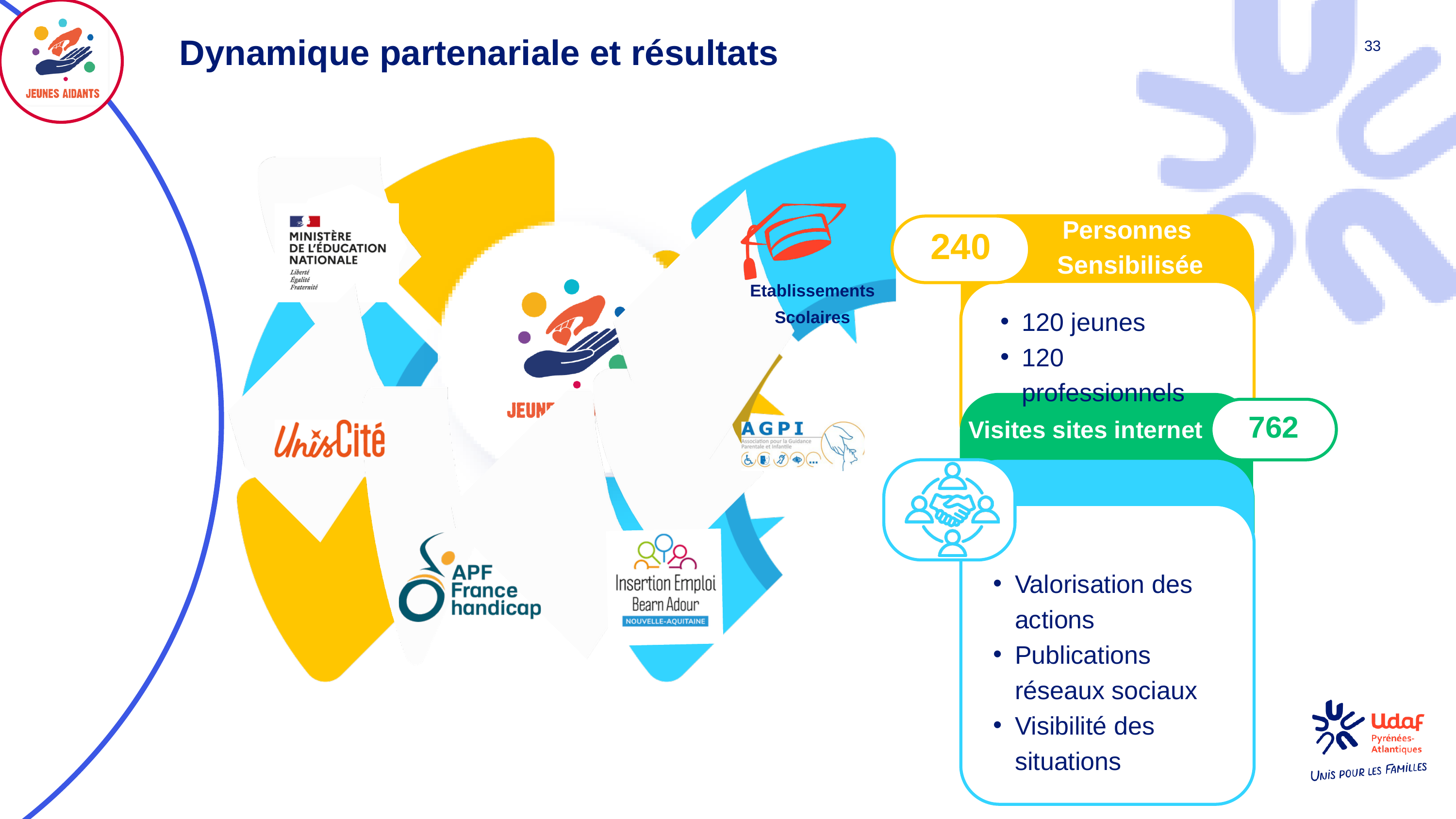

Dynamique partenariale et résultats

33

Personnes  Sensibilisées

240

Etablissements Scolaires

120 jeunes
120 professionnels

762
Visites sites internet

Valorisation des actions
Publications réseaux sociaux
Visibilité des situations